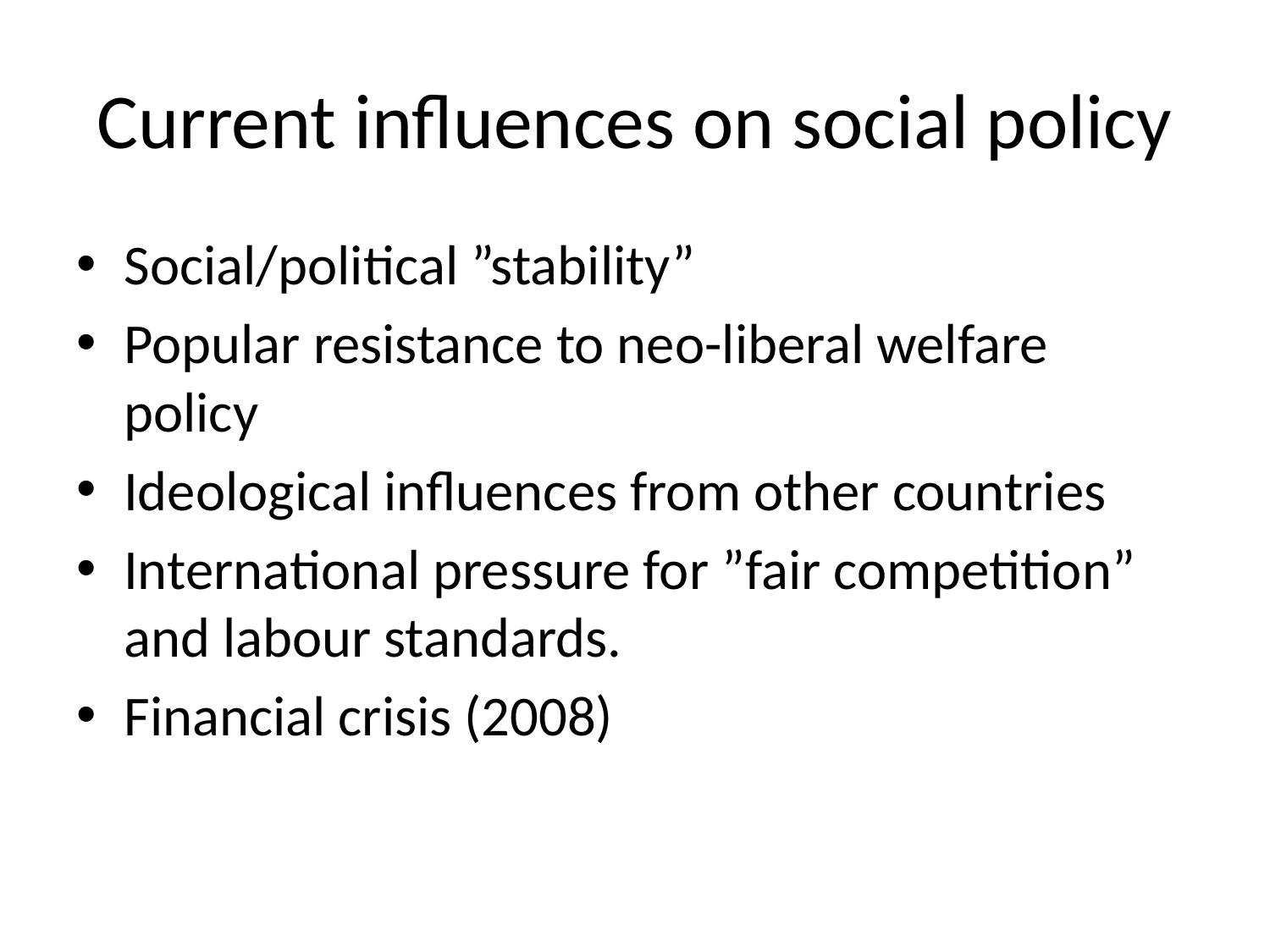

# Current influences on social policy
Social/political ”stability”
Popular resistance to neo-liberal welfare policy
Ideological influences from other countries
International pressure for ”fair competition” and labour standards.
Financial crisis (2008)